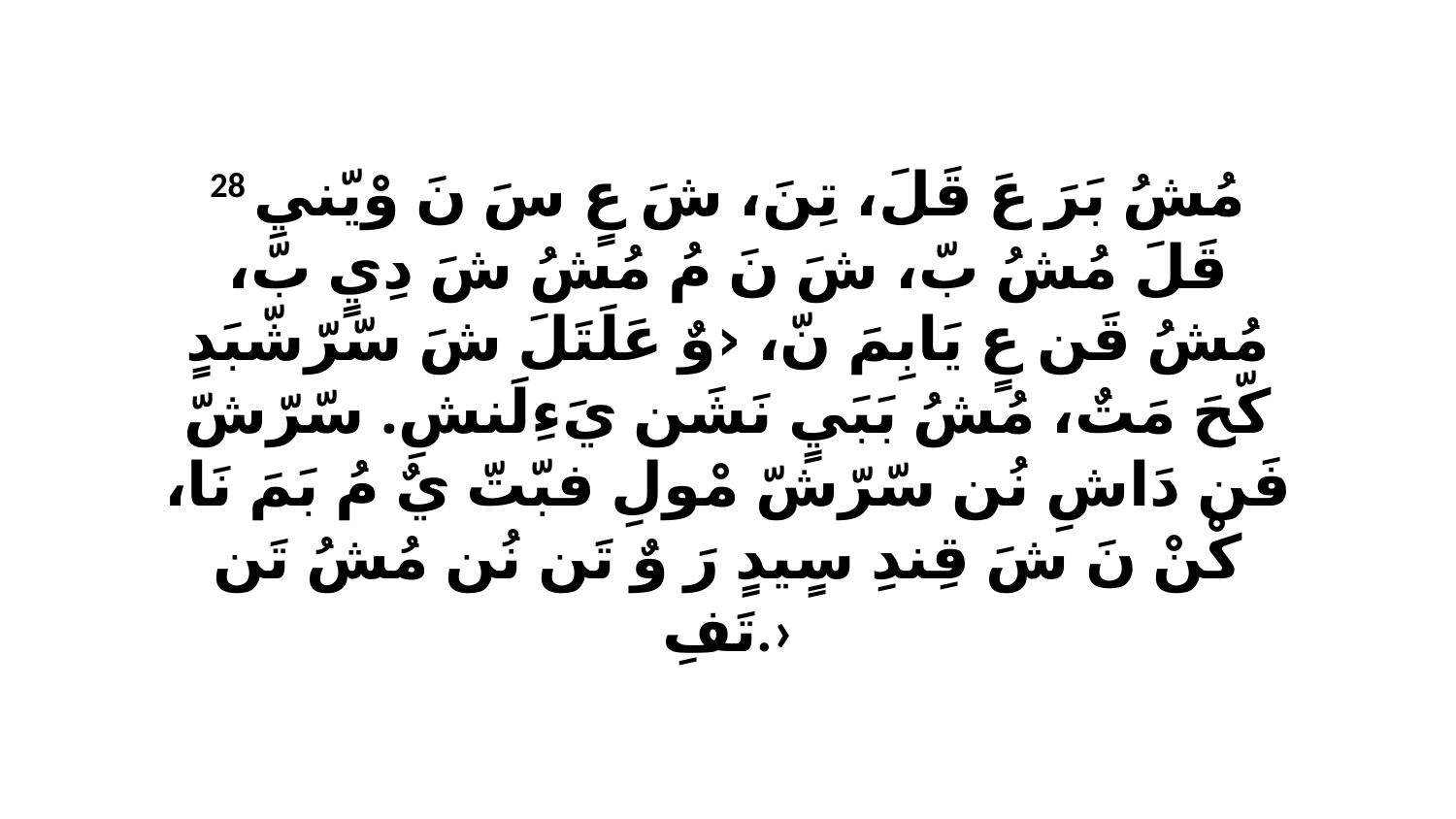

28 مُشُ بَرَ عَ قَلَ، تِنَ، شَ عٍ سَ نَ وْيّنيِ قَلَ مُشُ بّ، شَ نَ مُ مُشُ شَ دِيٍ بّ، مُشُ قَن عٍ يَابِمَ نّ، ‹وٌ عَلَتَلَ شَ سّرّشّبَدٍ كّحَ مَتٌ، مُشُ بَبَيٍ نَشَن يَءِلَنشِ. سّرّشّ فَن دَاشِ نُن سّرّشّ مْولِ فبّتّ يٌ مُ بَمَ نَا، كْنْ نَ شَ قِندِ سٍيدٍ رَ وٌ تَن نُن مُشُ تَن تَفِ.›